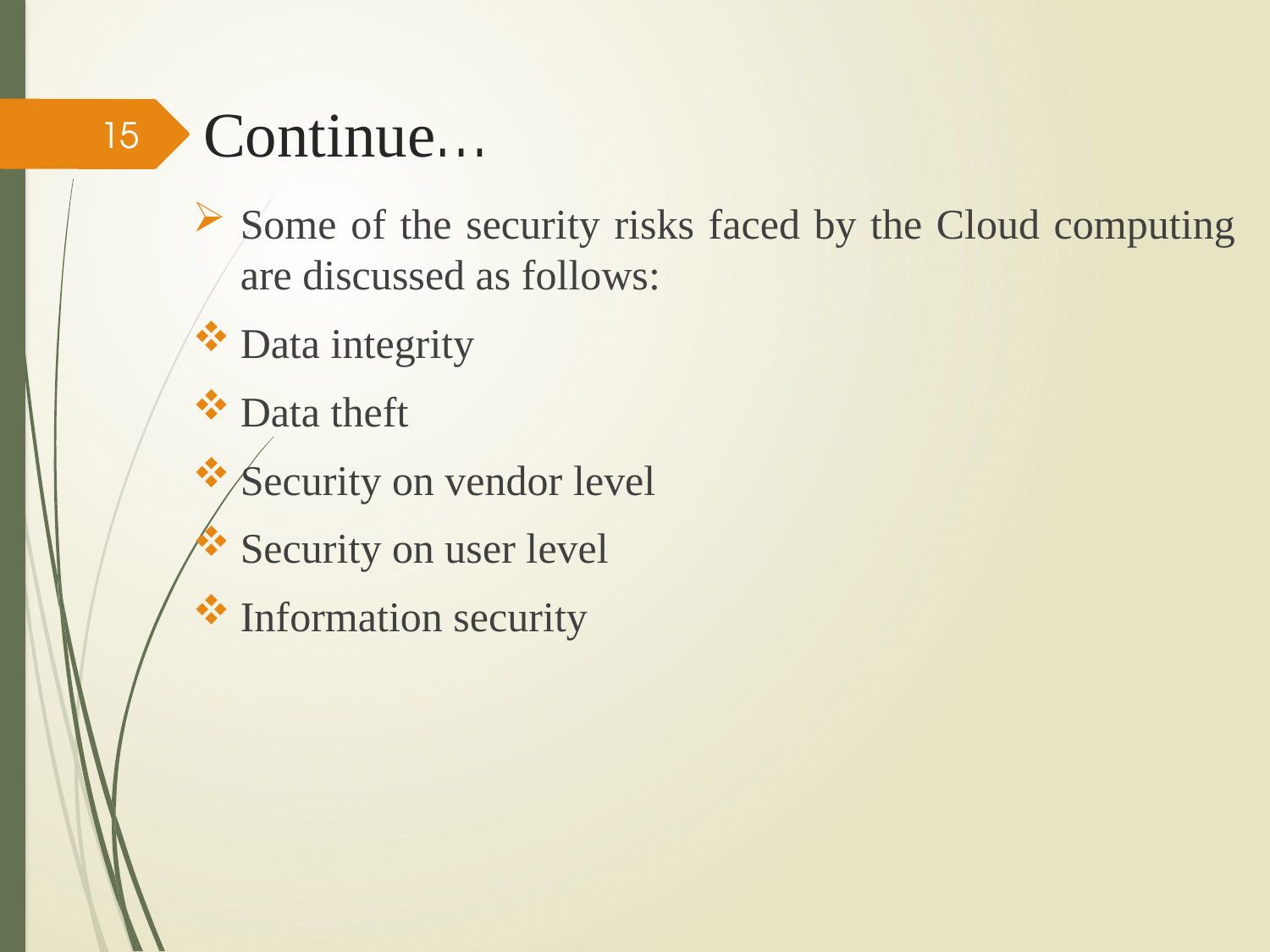

# Continue…
15
Some of the security risks faced by the Cloud computing are discussed as follows:
Data integrity
Data theft
Security on vendor level
Security on user level
Information security